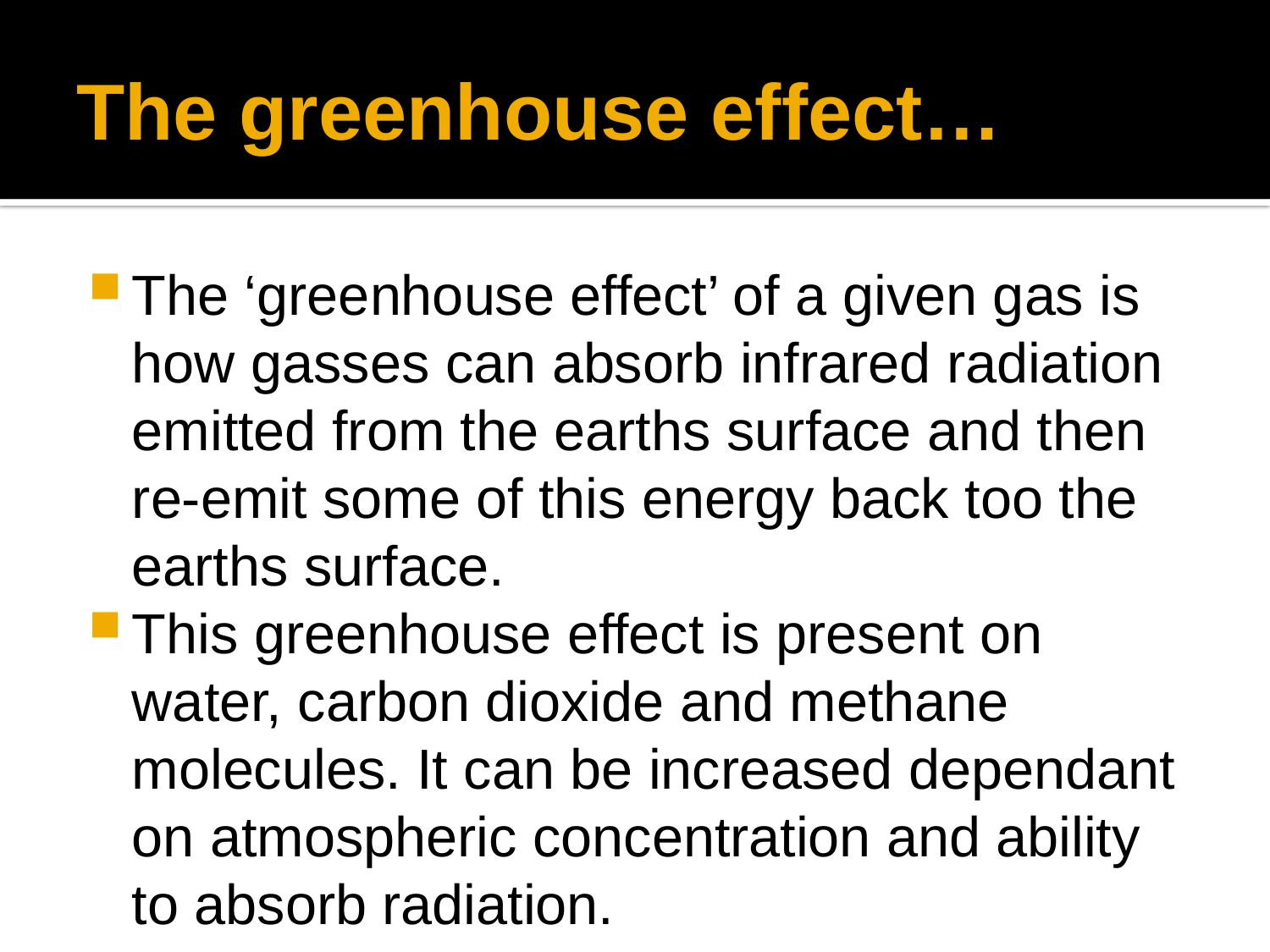

# The greenhouse effect…
The ‘greenhouse effect’ of a given gas is how gasses can absorb infrared radiation emitted from the earths surface and then re-emit some of this energy back too the earths surface.
This greenhouse effect is present on water, carbon dioxide and methane molecules. It can be increased dependant on atmospheric concentration and ability to absorb radiation.